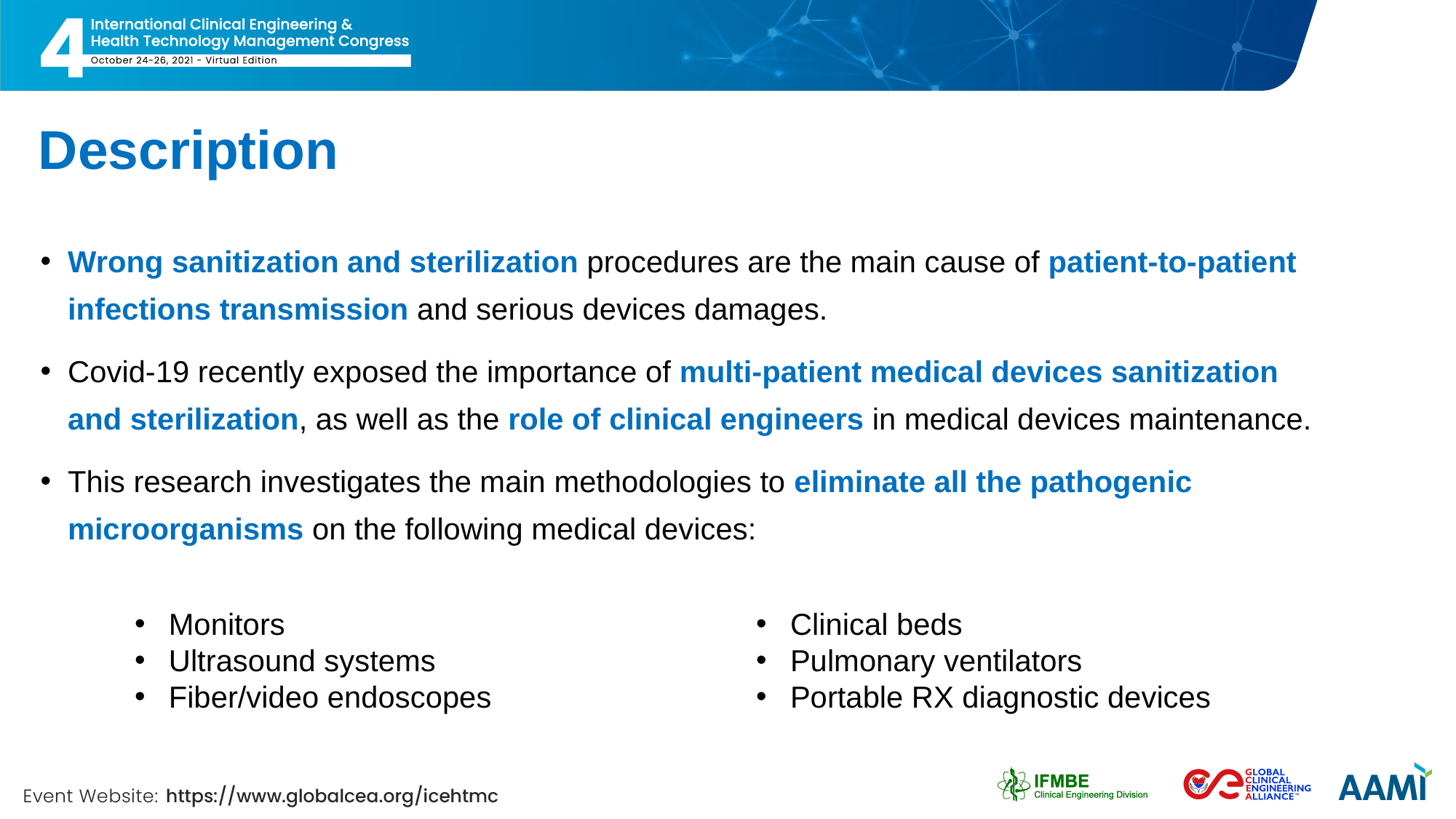

# Description
Wrong sanitization and sterilization procedures are the main cause of patient-to-patient infections transmission and serious devices damages.
Covid-19 recently exposed the importance of multi-patient medical devices sanitization and sterilization, as well as the role of clinical engineers in medical devices maintenance.
This research investigates the main methodologies to eliminate all the pathogenic microorganisms on the following medical devices:
Monitors
Ultrasound systems
Fiber/video endoscopes

Clinical beds
Pulmonary ventilators
Portable RX diagnostic devices